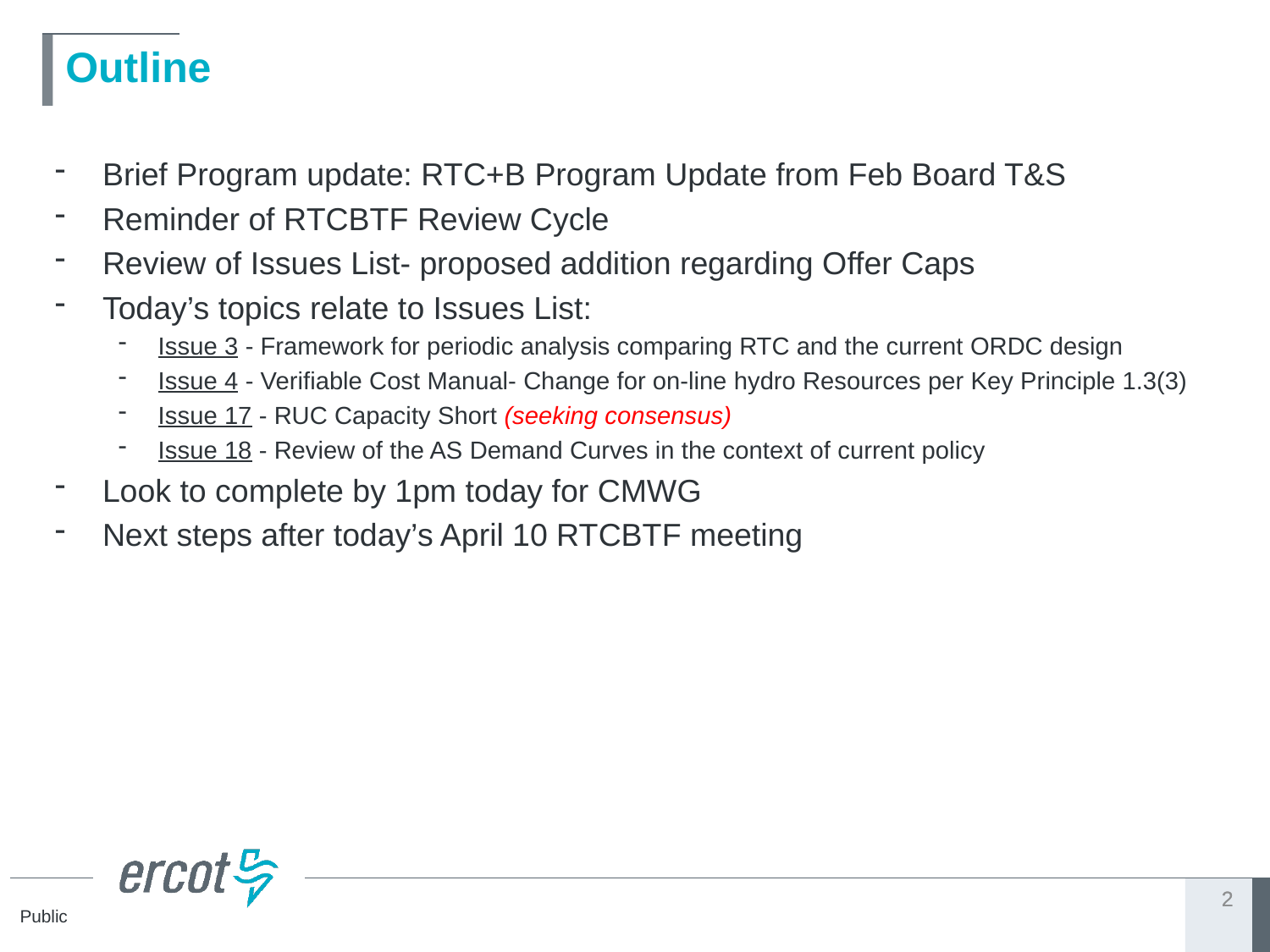

# Outline
Brief Program update: RTC+B Program Update from Feb Board T&S
Reminder of RTCBTF Review Cycle
Review of Issues List- proposed addition regarding Offer Caps
Today’s topics relate to Issues List:
Issue 3 - Framework for periodic analysis comparing RTC and the current ORDC design
Issue 4 - Verifiable Cost Manual- Change for on-line hydro Resources per Key Principle 1.3(3)
Issue 17 - RUC Capacity Short (seeking consensus)
Issue 18 - Review of the AS Demand Curves in the context of current policy
Look to complete by 1pm today for CMWG
Next steps after today’s April 10 RTCBTF meeting

2